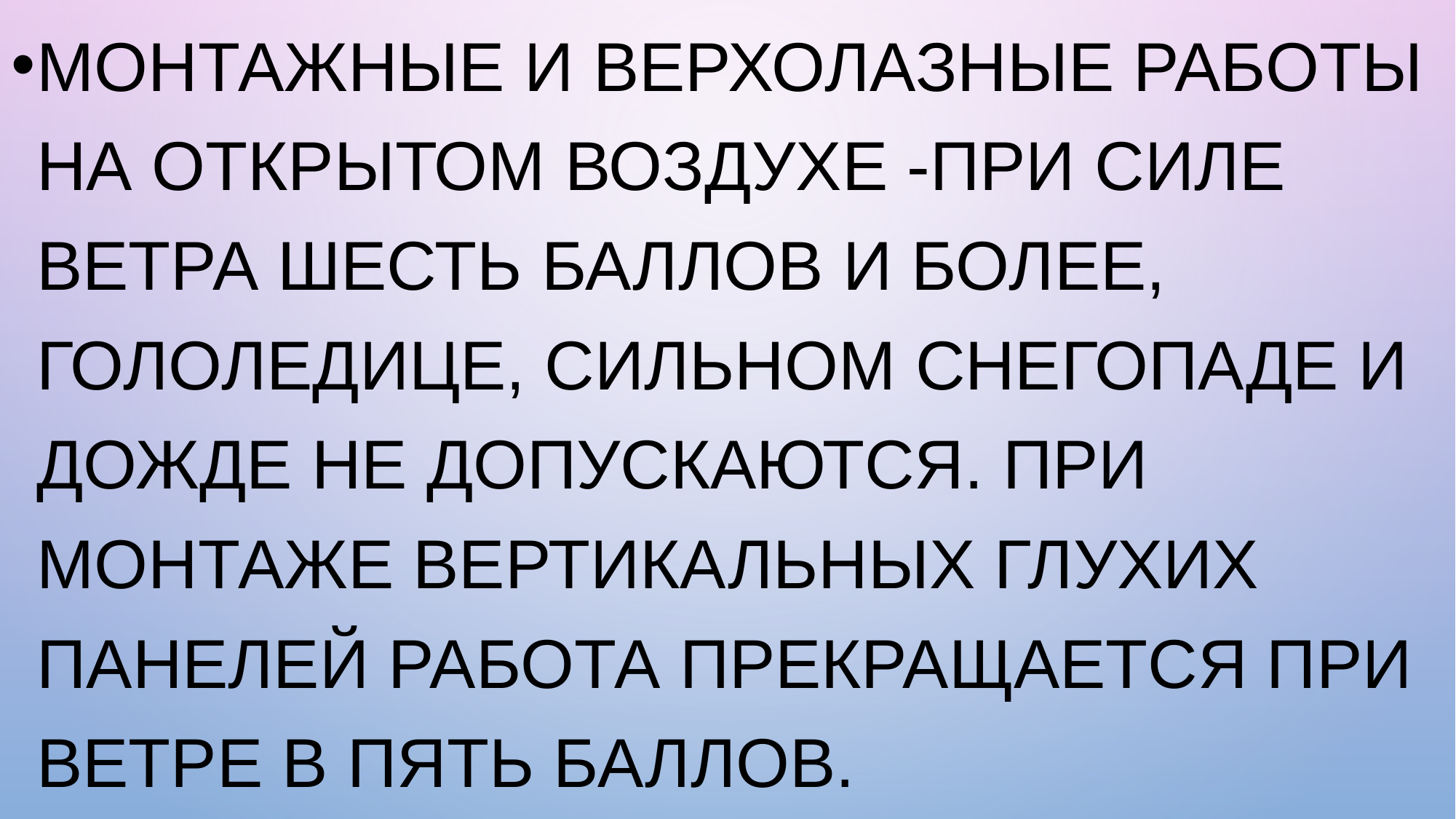

Монтажные и верхолазные работы на открытом воздухе -при силе ветра шесть баллов и более, гололедице, сильном снегопаде и дожде не допускаются. При монтаже вертикальных глухих панелей работа прекращается при ветре в пять баллов.